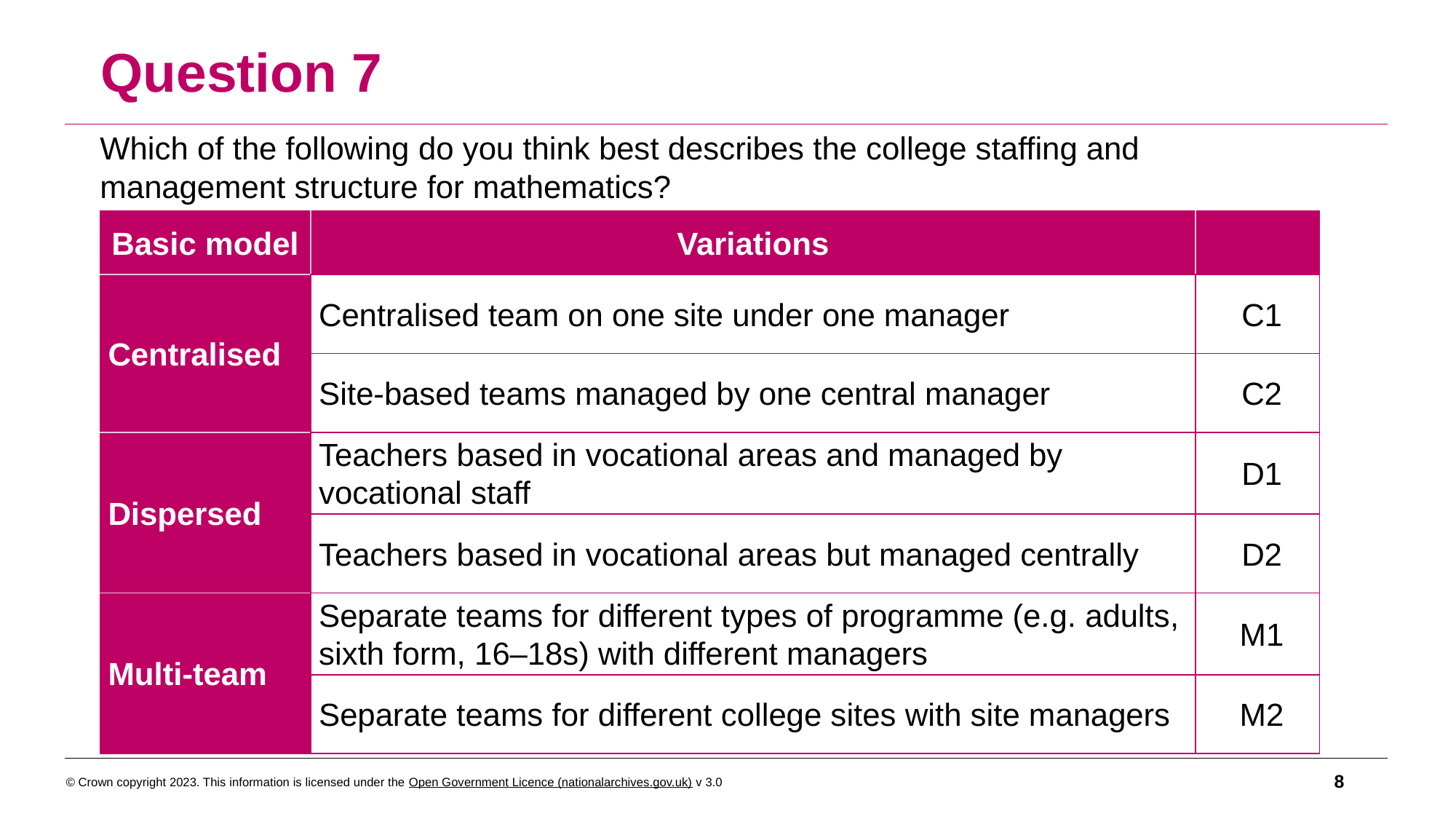

Question 7
Which of the following do you think best describes the college staffing and management structure for mathematics?
| Basic model | Variations |  |
| --- | --- | --- |
| Centralised | Centralised team on one site under one manager | C1 |
|  | Site-based teams managed by one central manager | C2 |
| Dispersed | Teachers based in vocational areas and managed by vocational staff | D1 |
|  | Teachers based in vocational areas but managed centrally | D2 |
| Multi-team | Separate teams for different types of programme (e.g. adults, sixth form, 16–18s) with different managers | M1 |
|  | Separate teams for different college sites with site managers | M2 |
8
© Crown copyright 2023. This information is licensed under the Open Government Licence (nationalarchives.gov.uk) v 3.0